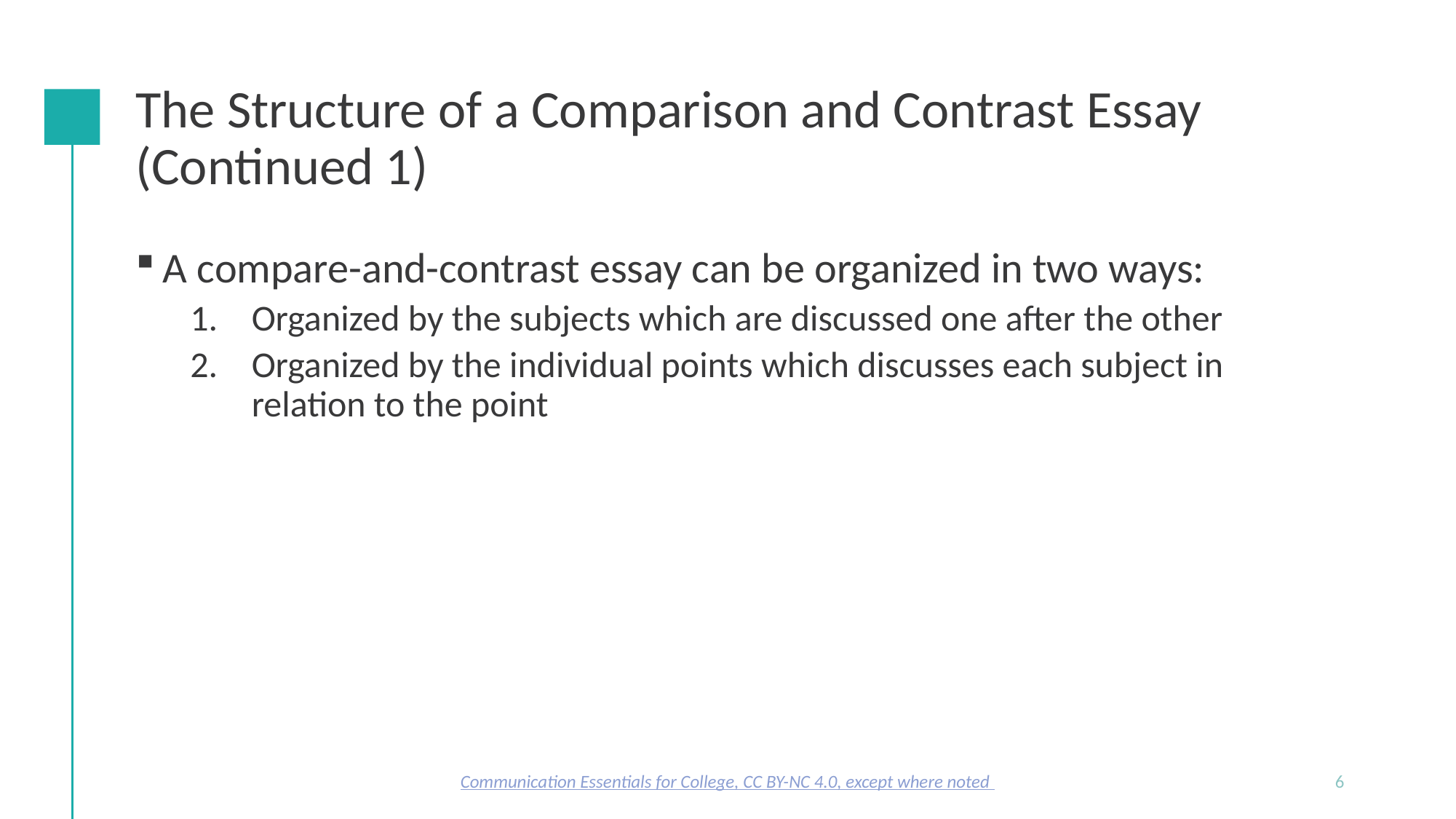

# The Structure of a Comparison and Contrast Essay (Continued 1)
A compare-and-contrast essay can be organized in two ways:
Organized by the subjects which are discussed one after the other
Organized by the individual points which discusses each subject in relation to the point

Communication Essentials for College, CC BY-NC 4.0, except where noted
6